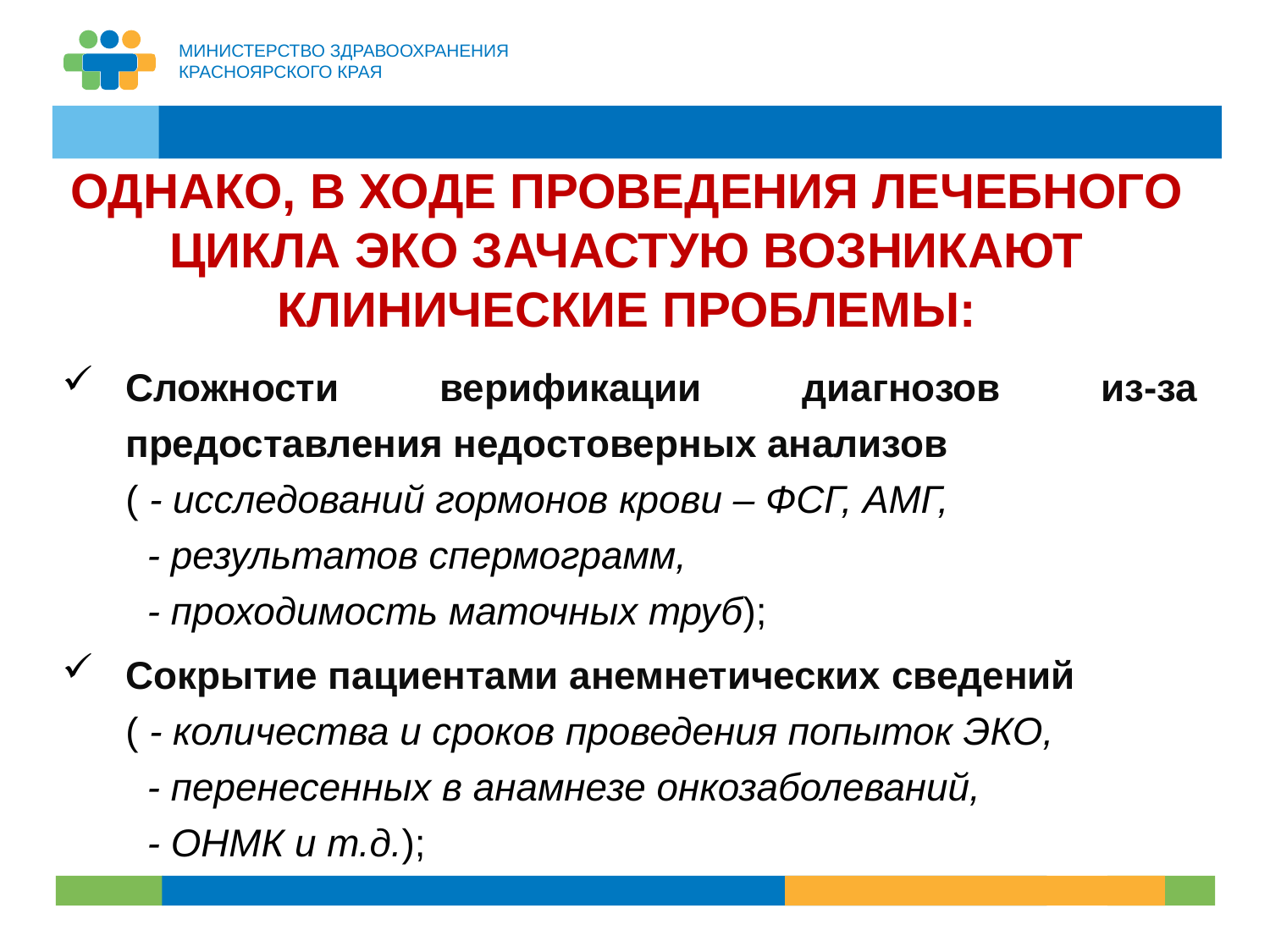

# ОДНАКО, В ХОДЕ ПРОВЕДЕНИЯ ЛЕЧЕБНОГО ЦИКЛА ЭКО ЗАЧАСТУЮ ВОЗНИКАЮТ КЛИНИЧЕСКИЕ ПРОБЛЕМЫ:
Сложности верификации диагнозов из-за предоставления недостоверных анализов
( - исследований гормонов крови – ФСГ, АМГ,
  - результатов спермограмм,
  - проходимость маточных труб);
Сокрытие пациентами анемнетических сведений
( - количества и сроков проведения попыток ЭКО,
  - перенесенных в анамнезе онкозаболеваний,
  - ОНМК и т.д.);